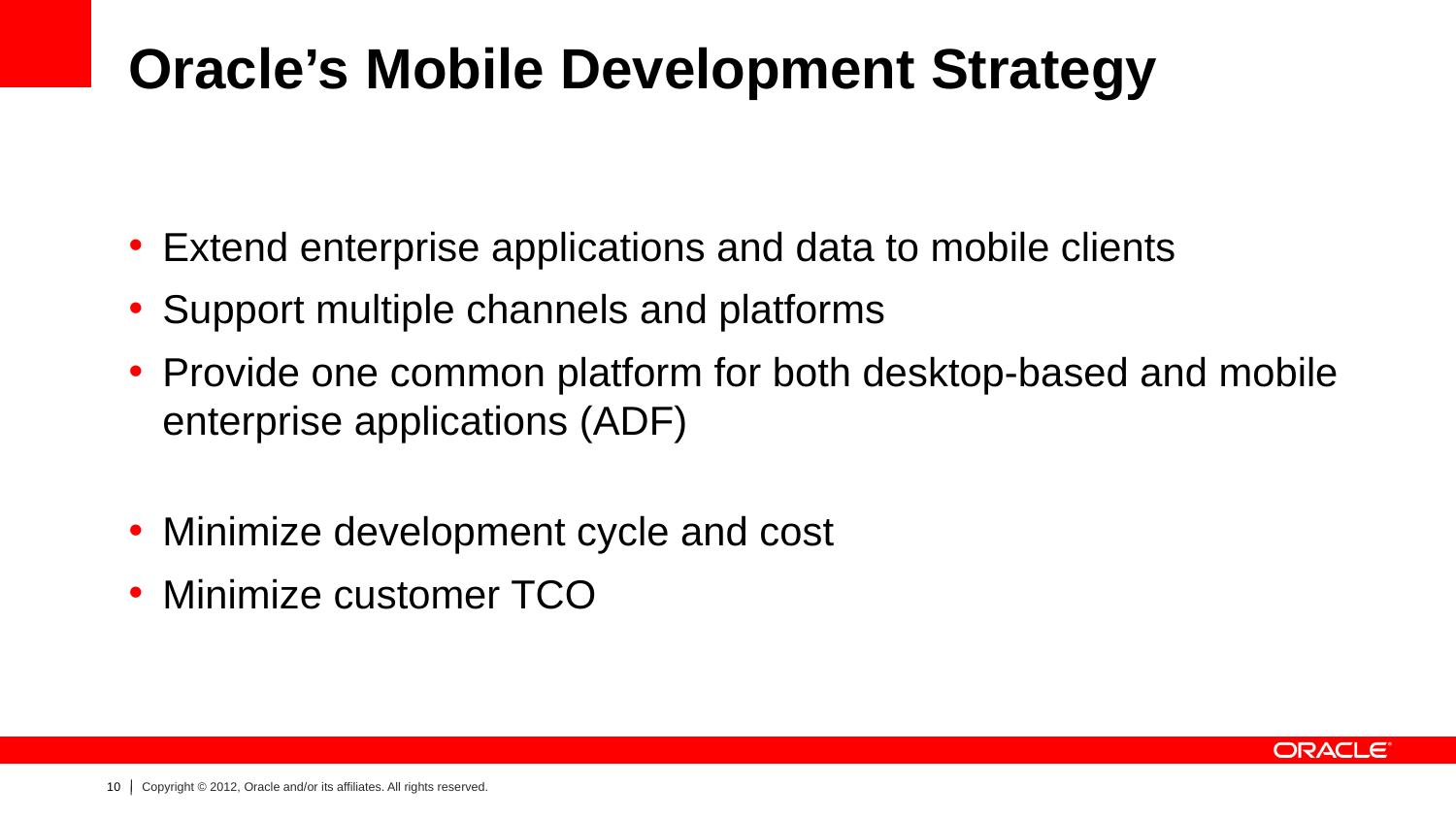

# Oracle’s Mobile Development Strategy
Extend enterprise applications and data to mobile clients
Support multiple channels and platforms
Provide one common platform for both desktop-based and mobile enterprise applications (ADF)

Minimize development cycle and cost
Minimize customer TCO